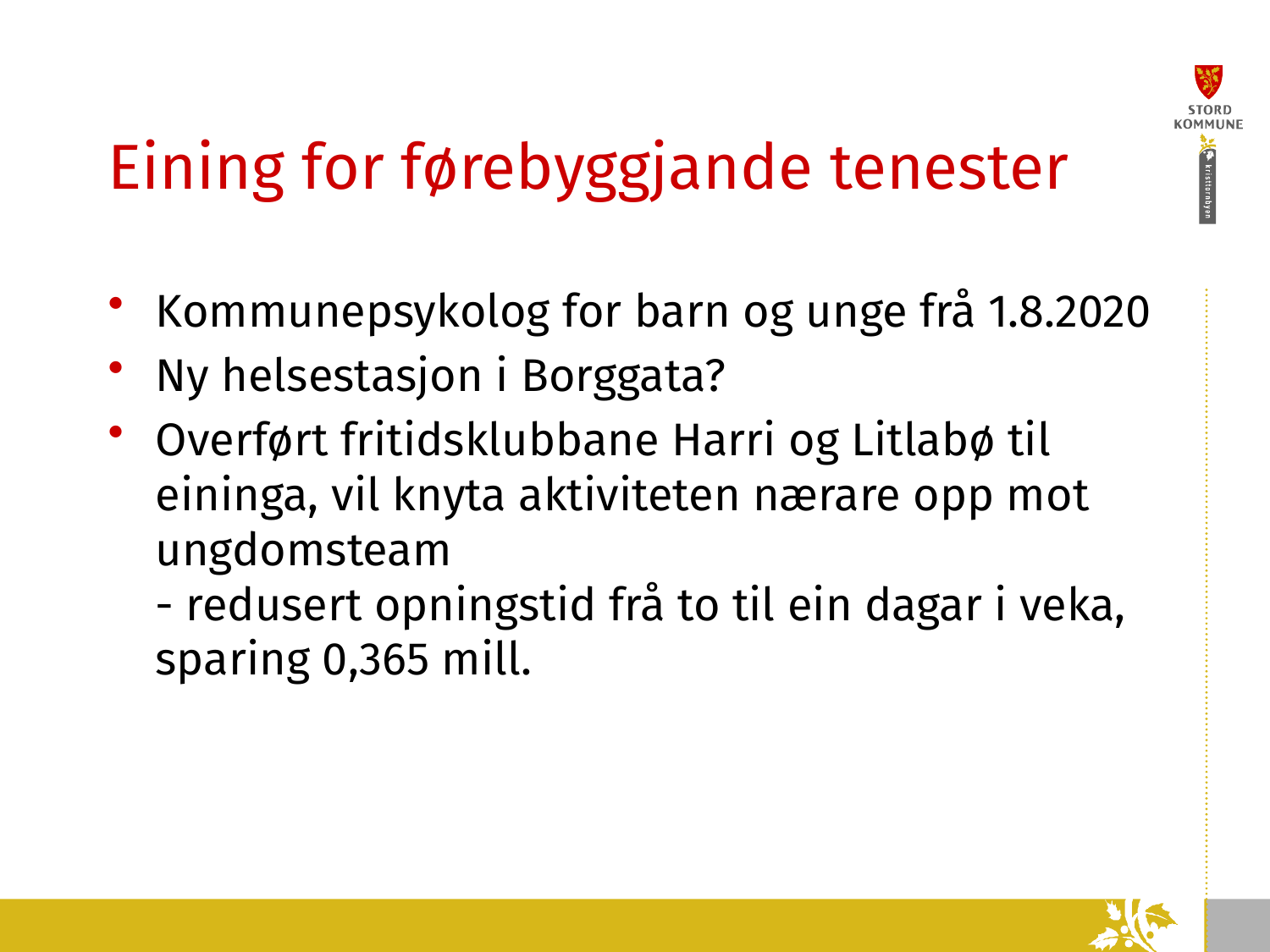

# Eining for førebyggjande tenester
Kommunepsykolog for barn og unge frå 1.8.2020
Ny helsestasjon i Borggata?
Overført fritidsklubbane Harri og Litlabø til eininga, vil knyta aktiviteten nærare opp mot ungdomsteam
- redusert opningstid frå to til ein dagar i veka, sparing 0,365 mill.